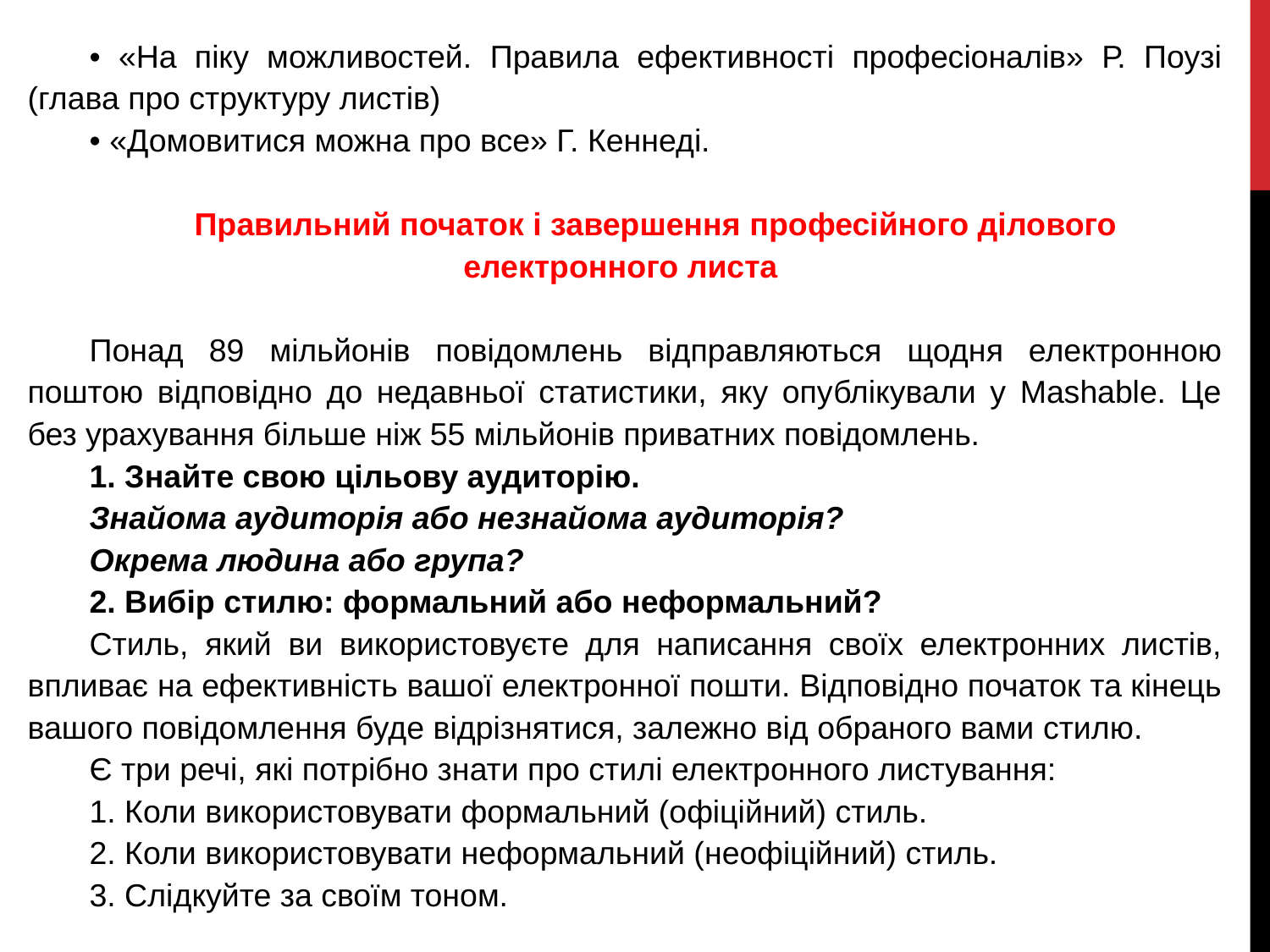

• «На піку можливостей. Правила ефективності професіоналів» Р. Поузі (глава про структуру листів)
• «Домовитися можна про все» Г. Кеннеді.

Правильний початок і завершення професійного ділового електронного листа

Понад 89 мільйонів повідомлень відправляються щодня електронною поштою відповідно до недавньої статистики, яку опублікували у Mashable. Це без урахування більше ніж 55 мільйонів приватних повідомлень.
1. Знайте свою цільову аудиторію.
Знайома аудиторія або незнайома аудиторія?
Окрема людина або група?
2. Вибір стилю: формальний або неформальний?
Стиль, який ви використовуєте для написання своїх електронних листів, впливає на ефективність вашої електронної пошти. Відповідно початок та кінець вашого повідомлення буде відрізнятися, залежно від обраного вами стилю.
Є три речі, які потрібно знати про стилі електронного листування:
1. Коли використовувати формальний (офіційний) стиль.
2. Коли використовувати неформальний (неофіційний) стиль.
3. Слідкуйте за своїм тоном.